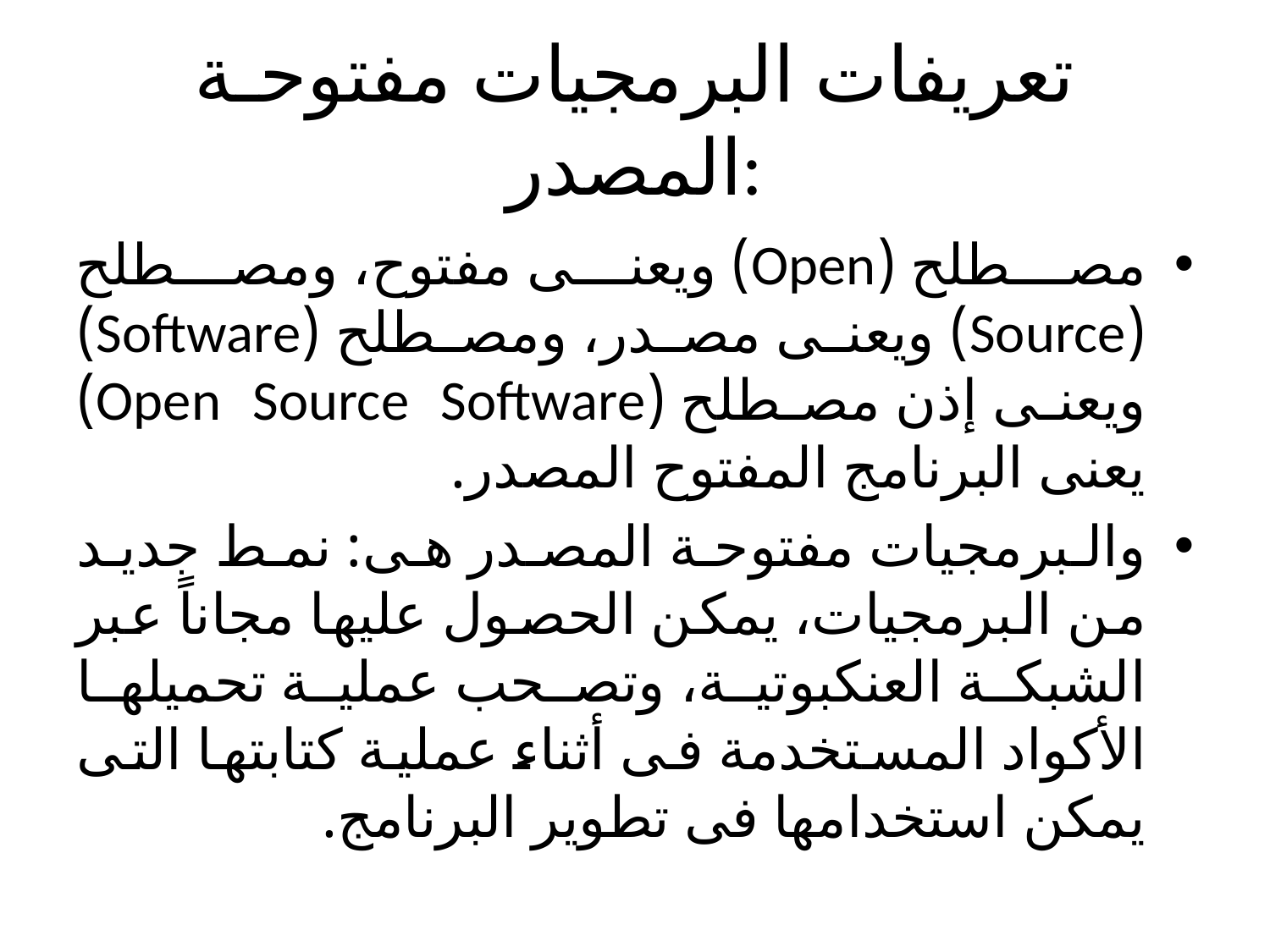

# تعريفات البرمجيات مفتوحـة المصدر:
مصطلح (Open) ويعنى مفتوح، ومصطلح (Source) ويعنى مصدر، ومصطلح (Software) ويعنى إذن مصطلح (Open Source Software) يعنى البرنامج المفتوح المصدر.
والبرمجيات مفتوحة المصدر هى: نمط جديد من البرمجيات، يمكن الحصول عليها مجاناً عبر الشبكة العنكبوتية، وتصحب عملية تحميلها الأكواد المستخدمة فى أثناء عملية كتابتها التى يمكن استخدامها فى تطوير البرنامج.